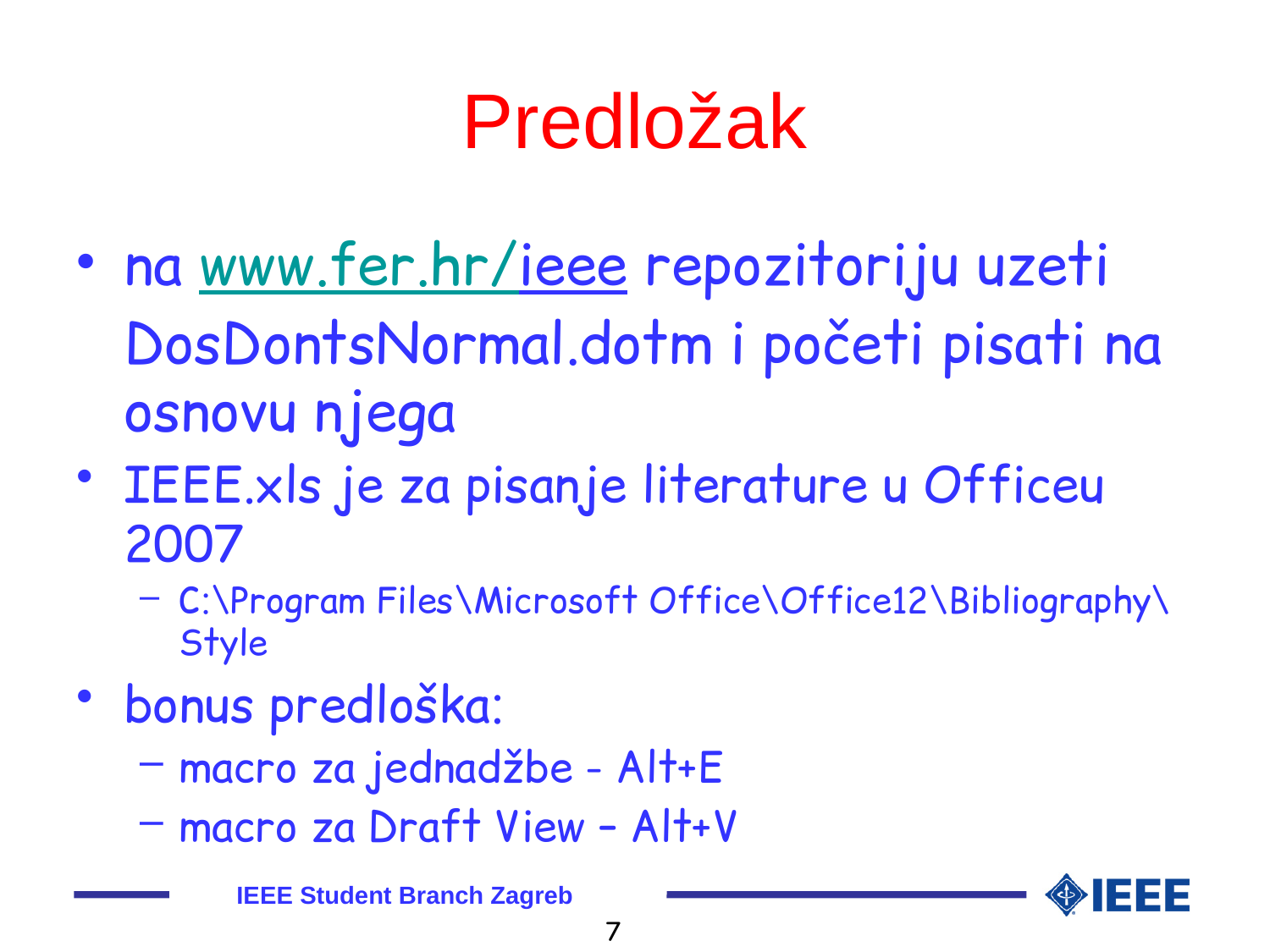

# Predložak
na www.fer.hr/ieee repozitoriju uzeti DosDontsNormal.dotm i početi pisati na osnovu njega
IEEE.xls je za pisanje literature u Officeu 2007
C:\Program Files\Microsoft Office\Office12\Bibliography\Style
bonus predloška:
macro za jednadžbe - Alt+E
macro za Draft View – Alt+V

IEEE Student Branch Zagreb